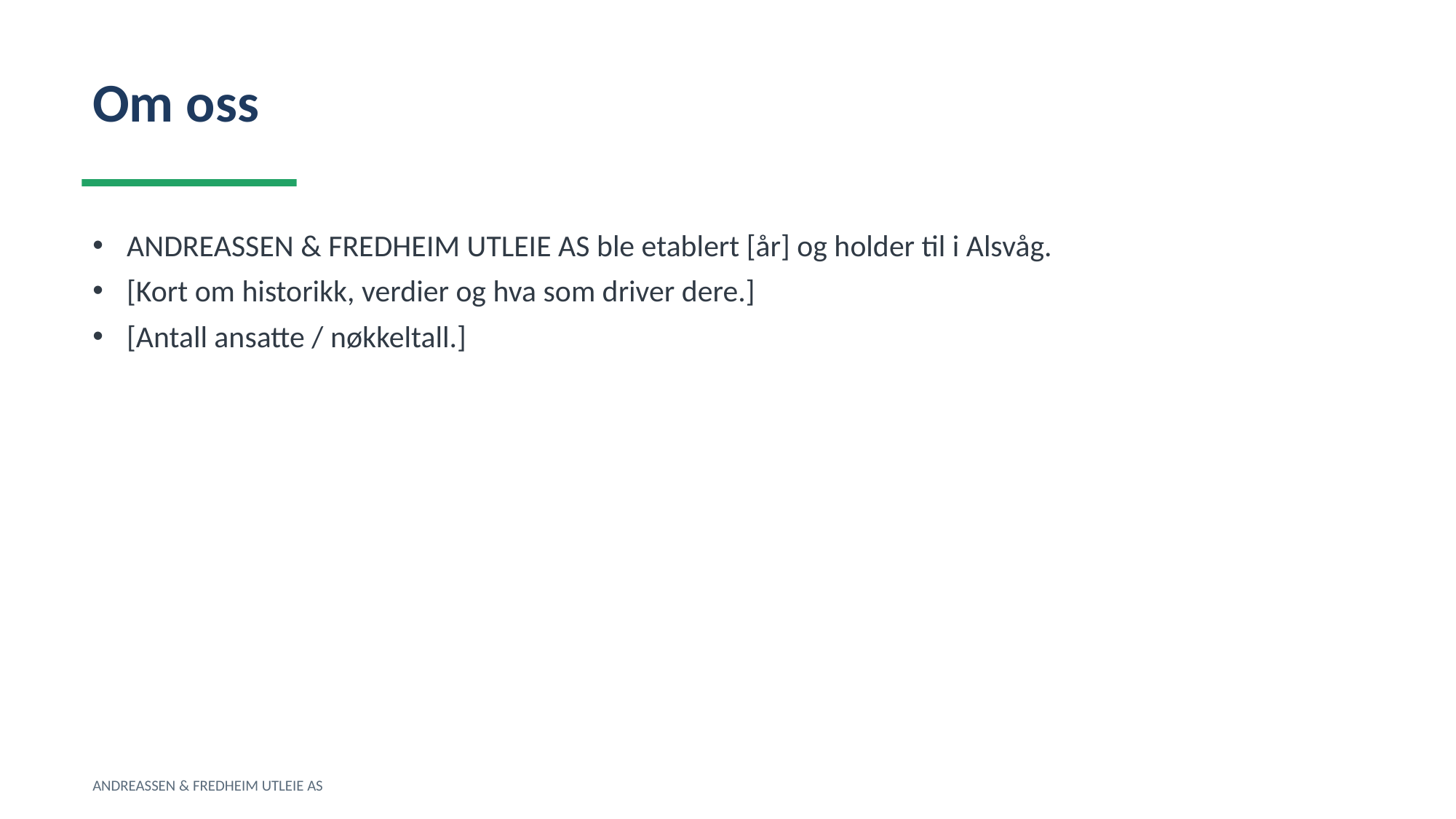

Om oss

ANDREASSEN & FREDHEIM UTLEIE AS ble etablert [år] og holder til i Alsvåg.
[Kort om historikk, verdier og hva som driver dere.]
[Antall ansatte / nøkkeltall.]
ANDREASSEN & FREDHEIM UTLEIE AS